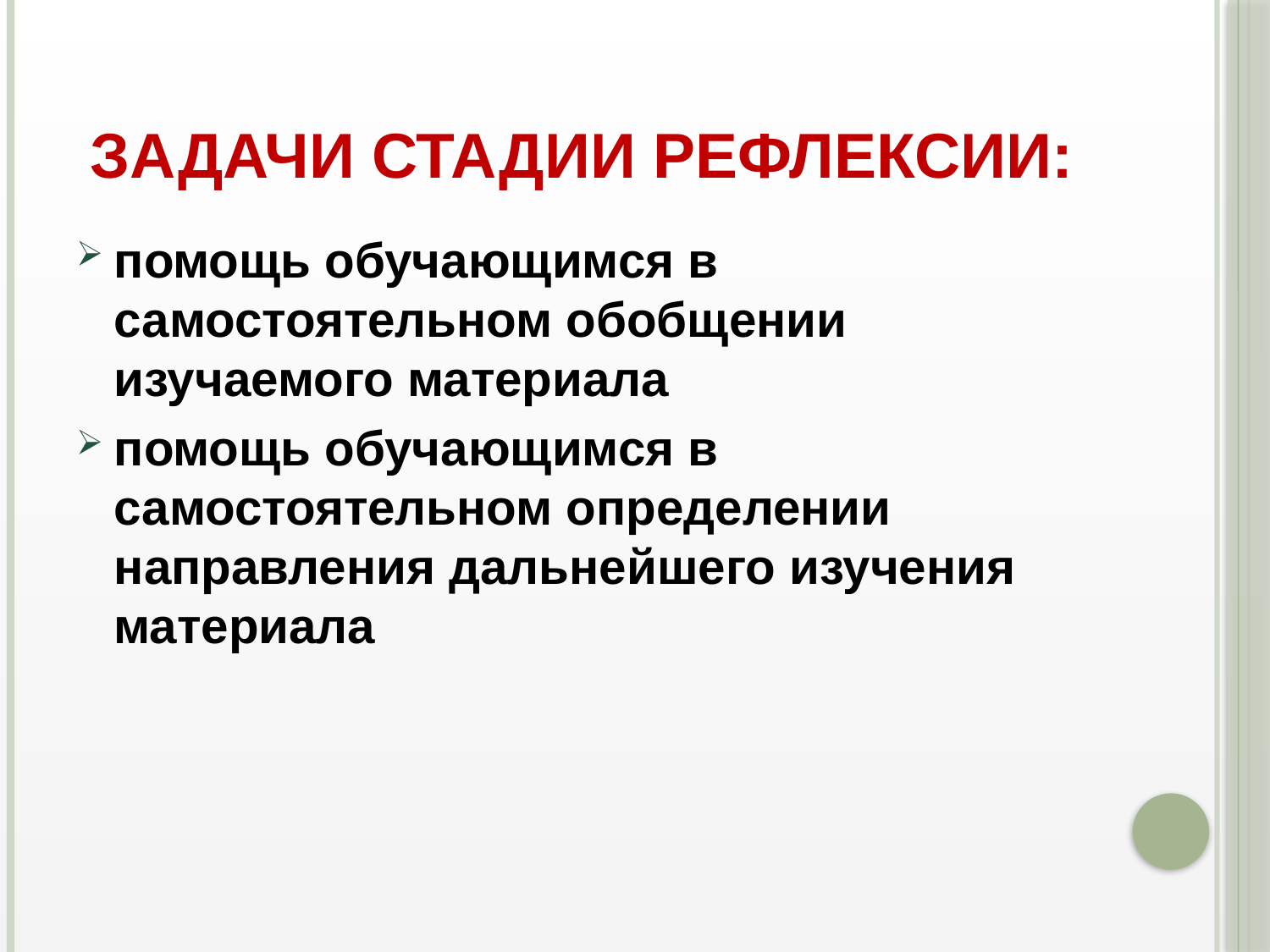

# ЗАДАЧИ СТАДИИ РЕФЛЕКСИИ:
помощь обучающимся в самостоятельном обобщении изучаемого материала
помощь обучающимся в самостоятельном определении направления дальнейшего изучения материала